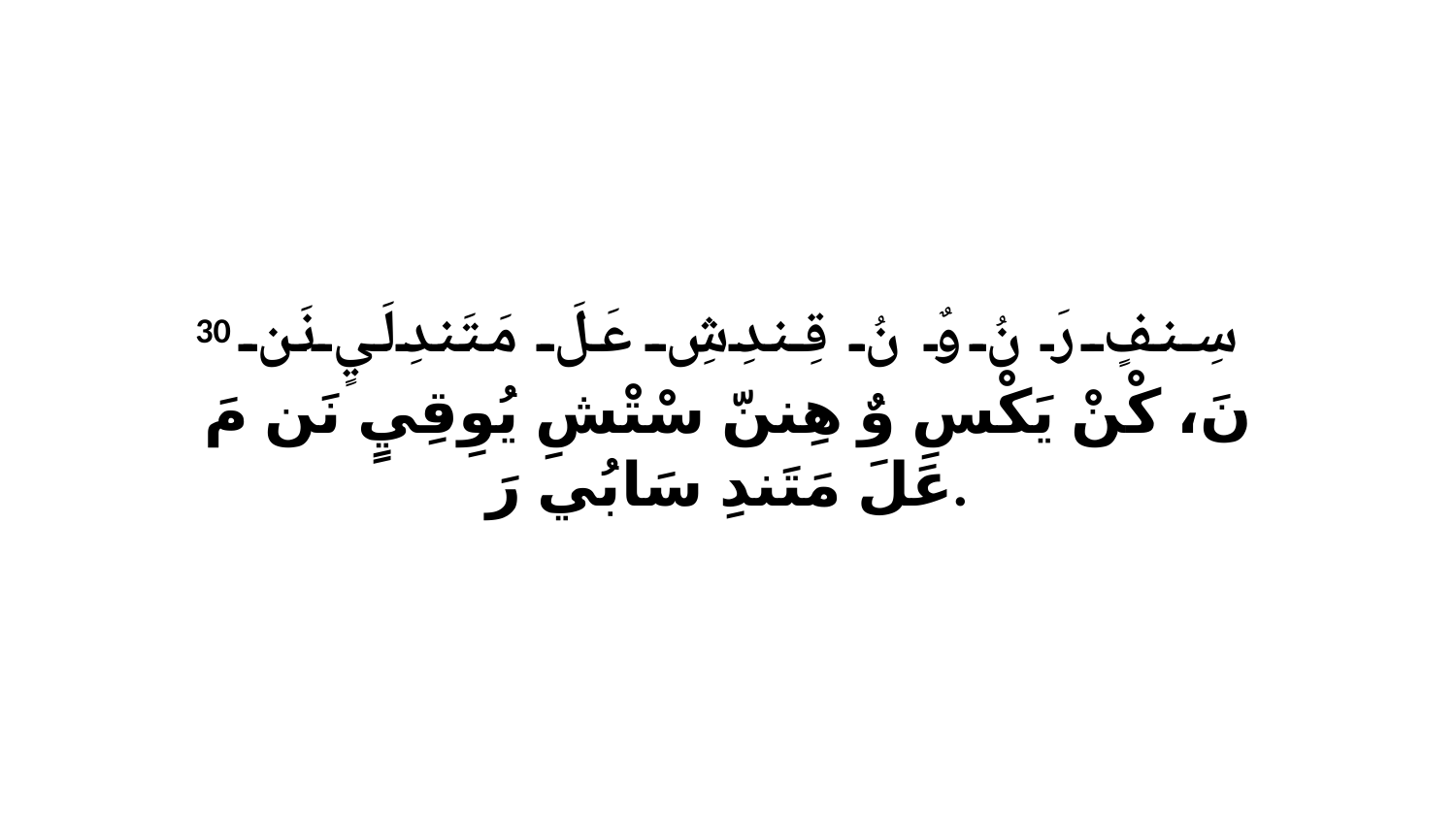

30 سِنفٍ رَ نُ وٌ نُ قِندِشِ عَلَ مَتَندِلَيٍ نَن نَ، كْنْ يَكْسِ وٌ هِننّ سْتْشِ يُوِقِيٍ نَن مَ عَلَ مَتَندِ سَابُي رَ.